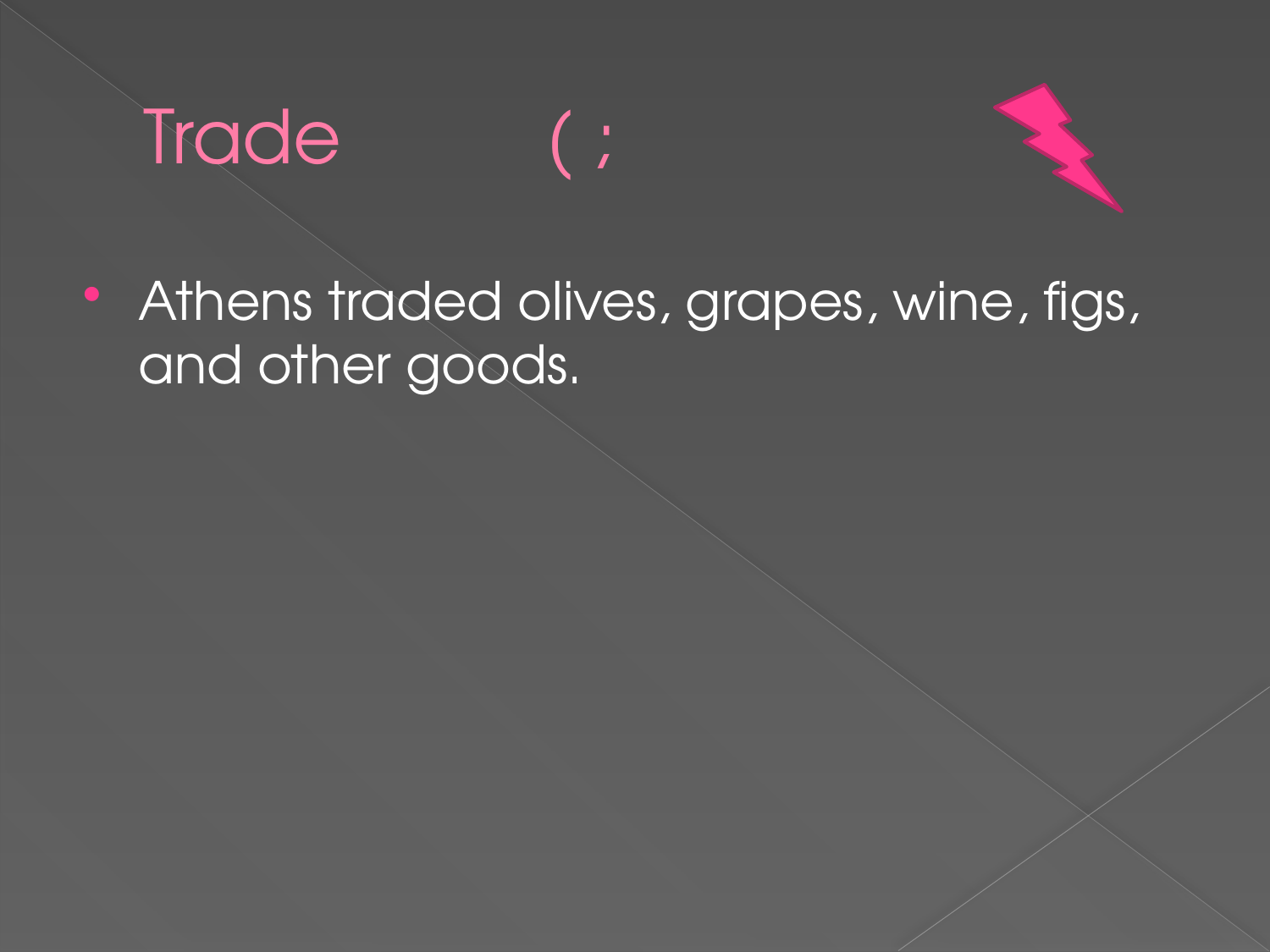

# Trade          ( ;

Athens traded olives, grapes, wine, figs, and other goods.